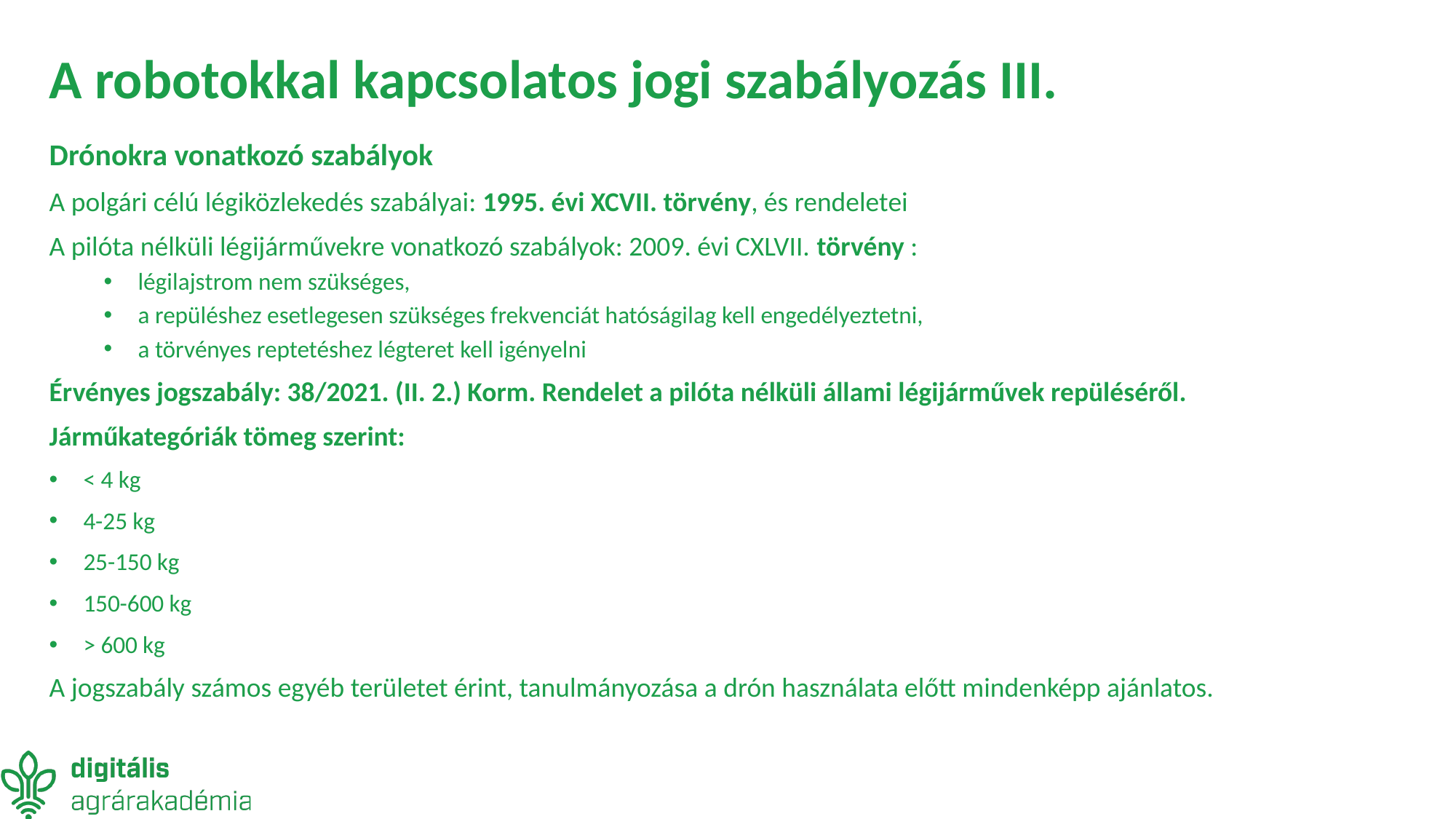

# A robotokkal kapcsolatos jogi szabályozás III.
Drónokra vonatkozó szabályok
A polgári célú légiközlekedés szabályai: 1995. évi XCVII. törvény, és rendeletei
A pilóta nélküli légijárművekre vonatkozó szabályok: 2009. évi CXLVII. törvény :
légilajstrom nem szükséges,
a repüléshez esetlegesen szükséges frekvenciát hatóságilag kell engedélyeztetni,
a törvényes reptetéshez légteret kell igényelni
Érvényes jogszabály: 38/2021. (II. 2.) Korm. Rendelet a pilóta nélküli állami légijárművek repüléséről.
Járműkategóriák tömeg szerint:
< 4 kg
4-25 kg
25-150 kg
150-600 kg
> 600 kg
A jogszabály számos egyéb területet érint, tanulmányozása a drón használata előtt mindenképp ajánlatos.